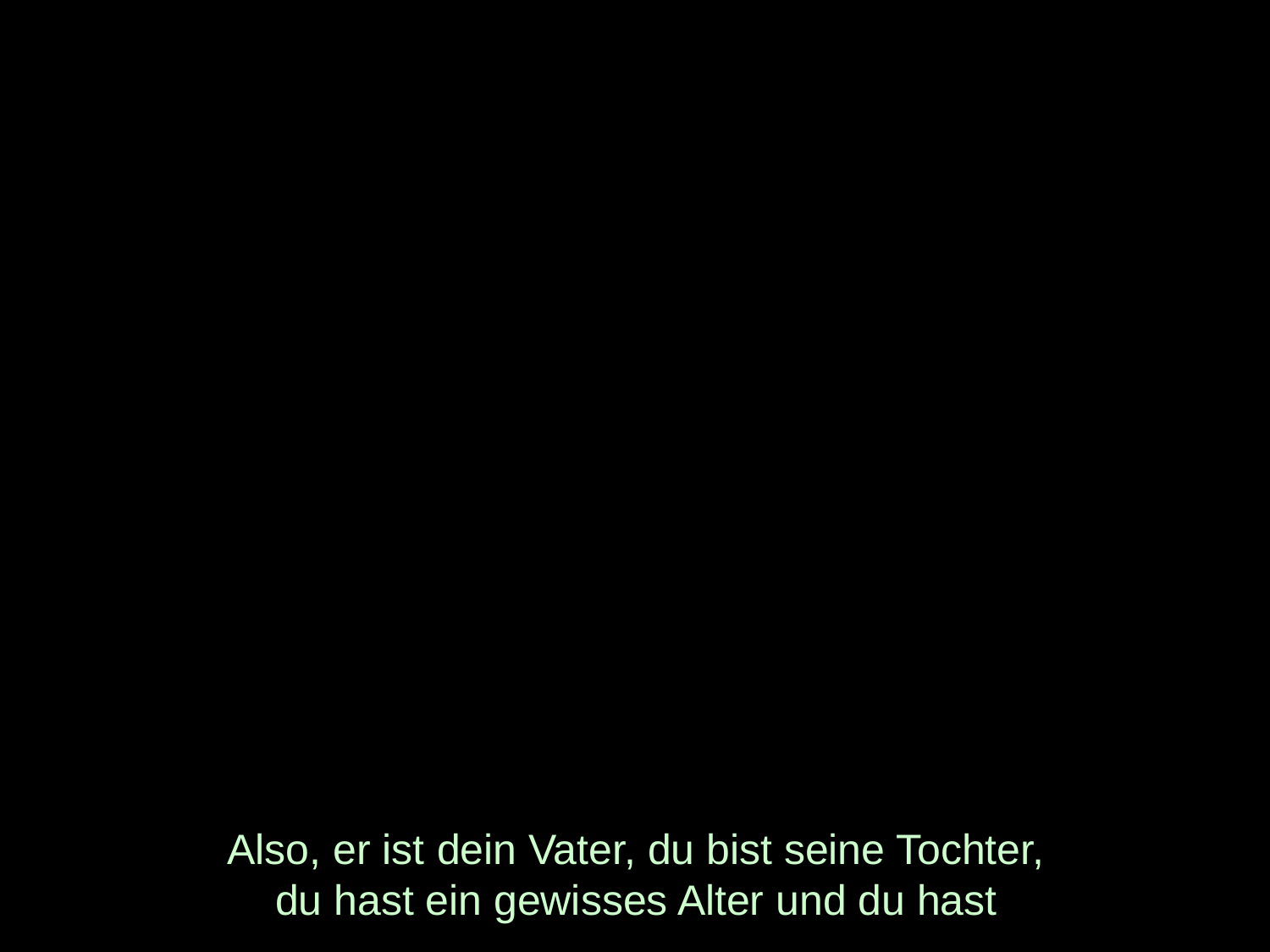

# Also, er ist dein Vater, du bist seine Tochter, du hast ein gewisses Alter und du hast